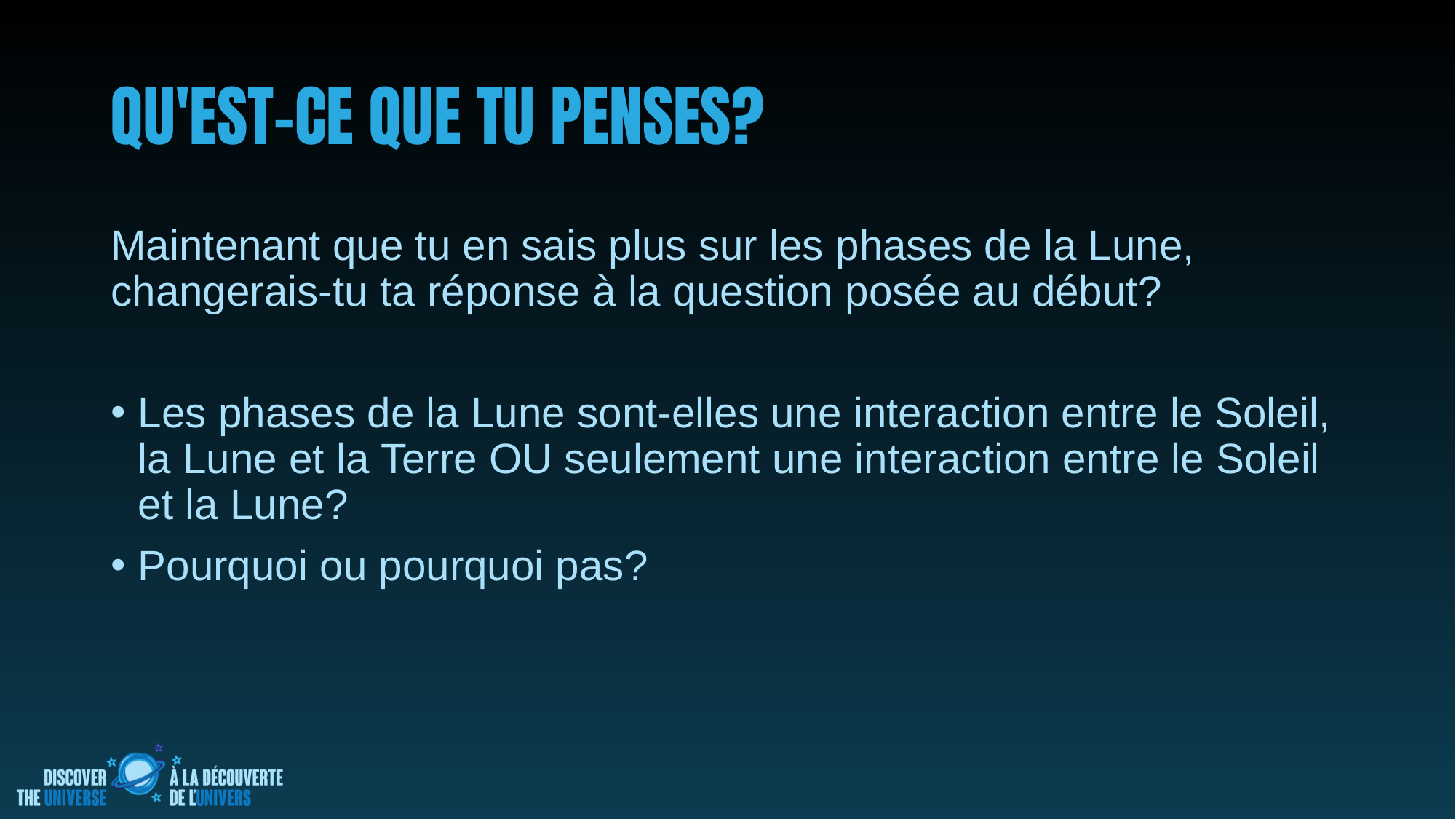

# Qu'est-ce que tu penses?
Maintenant que tu en sais plus sur les phases de la Lune, changerais-tu ta réponse à la question posée au début?

Les phases de la Lune sont-elles une interaction entre le Soleil, la Lune et la Terre OU seulement une interaction entre le Soleil et la Lune?
Pourquoi ou pourquoi pas?